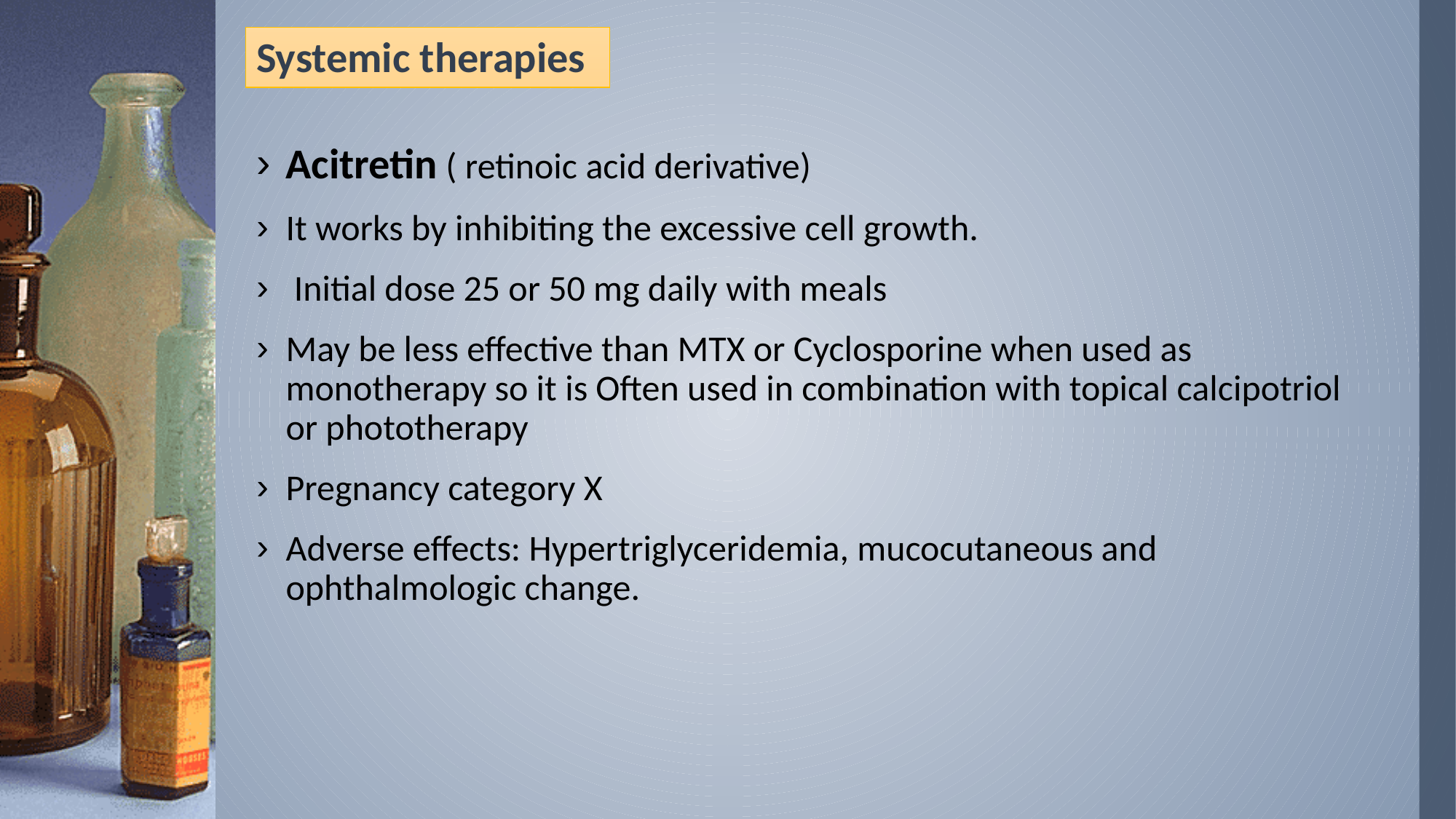

# Systemic therapies
Acitretin ( retinoic acid derivative)
It works by inhibiting the excessive cell growth.
 Initial dose 25 or 50 mg daily with meals
May be less effective than MTX or Cyclosporine when used as monotherapy so it is Often used in combination with topical calcipotriol or phototherapy
Pregnancy category X
Adverse effects: Hypertriglyceridemia, mucocutaneous and ophthalmologic change.